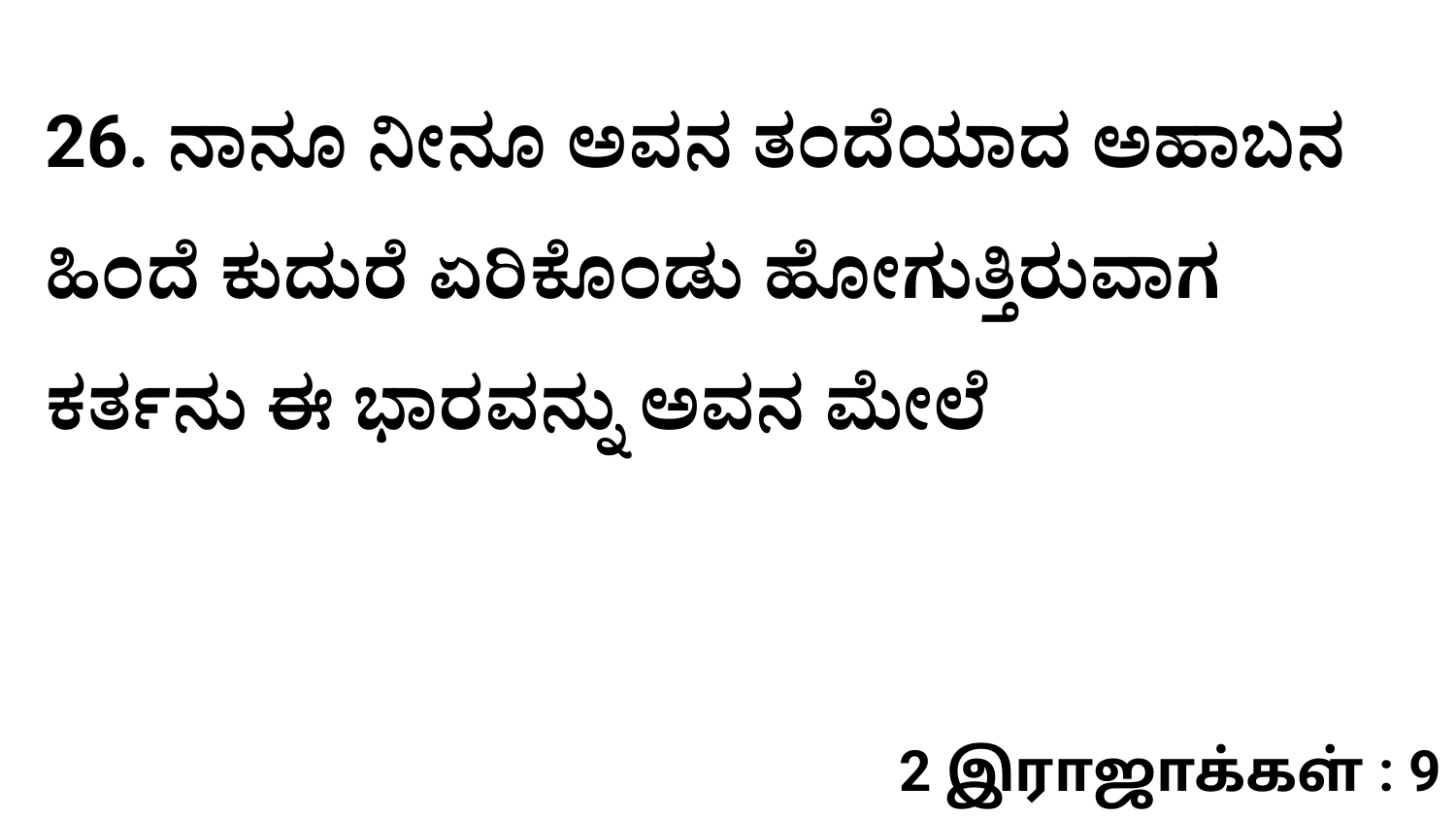

26. ನಾನೂ ನೀನೂ ಅವನ ತಂದೆಯಾದ ಅಹಾಬನ ಹಿಂದೆ ಕುದುರೆ ಏರಿಕೊಂಡು ಹೋಗುತ್ತಿರುವಾಗ ಕರ್ತನು ಈ ಭಾರವನ್ನು ಅವನ ಮೇಲೆ
2 இராஜாக்கள் : 9